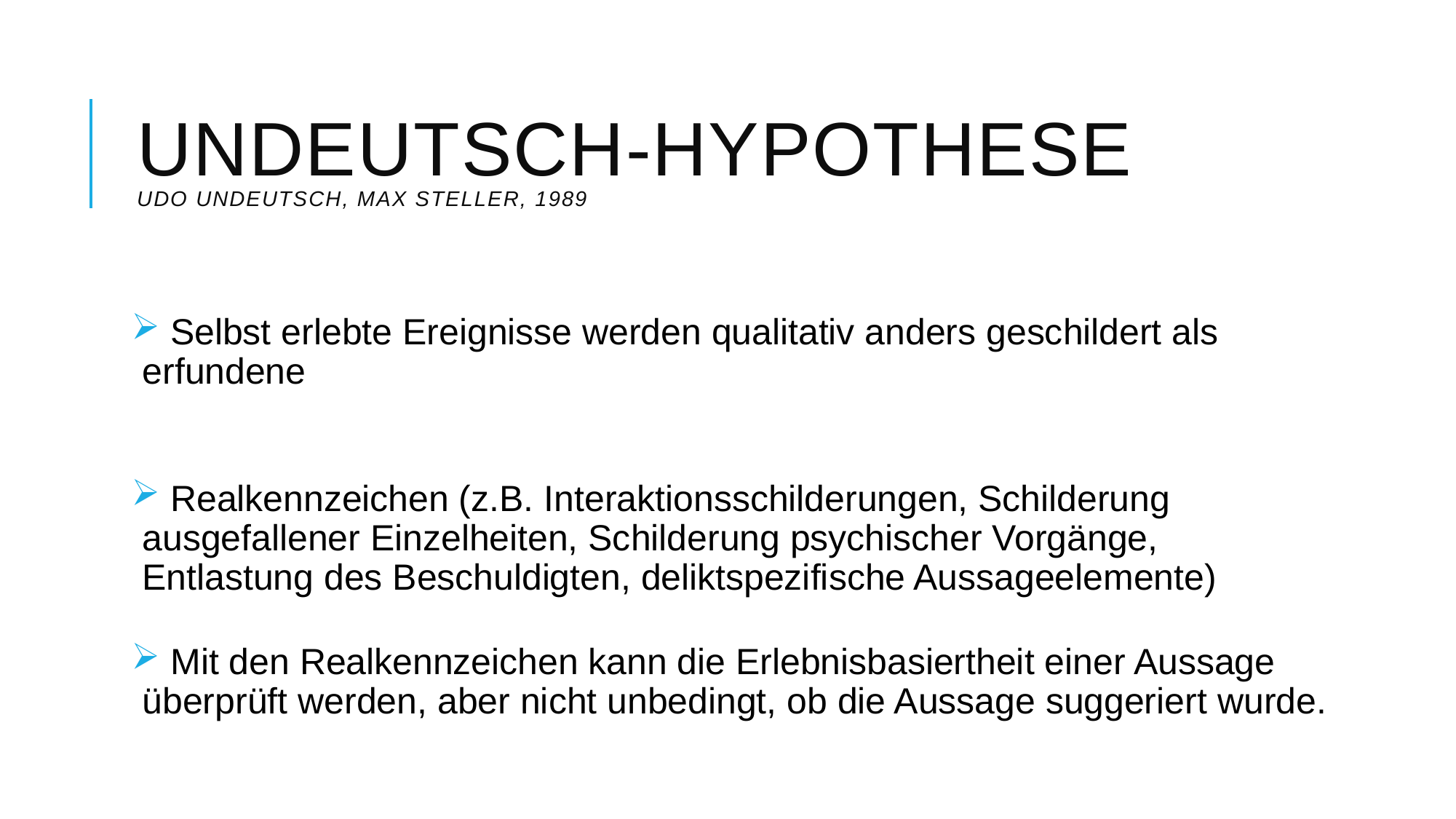

# Undeutsch-Hypothese Udo Undeutsch, Max Steller, 1989

 Selbst erlebte Ereignisse werden qualitativ anders geschildert als erfundene

 Realkennzeichen (z.B. Interaktionsschilderungen, Schilderung ausgefallener Einzelheiten, Schilderung psychischer Vorgänge, Entlastung des Beschuldigten, deliktspezifische Aussageelemente)

 Mit den Realkennzeichen kann die Erlebnisbasiertheit einer Aussage überprüft werden, aber nicht unbedingt, ob die Aussage suggeriert wurde.